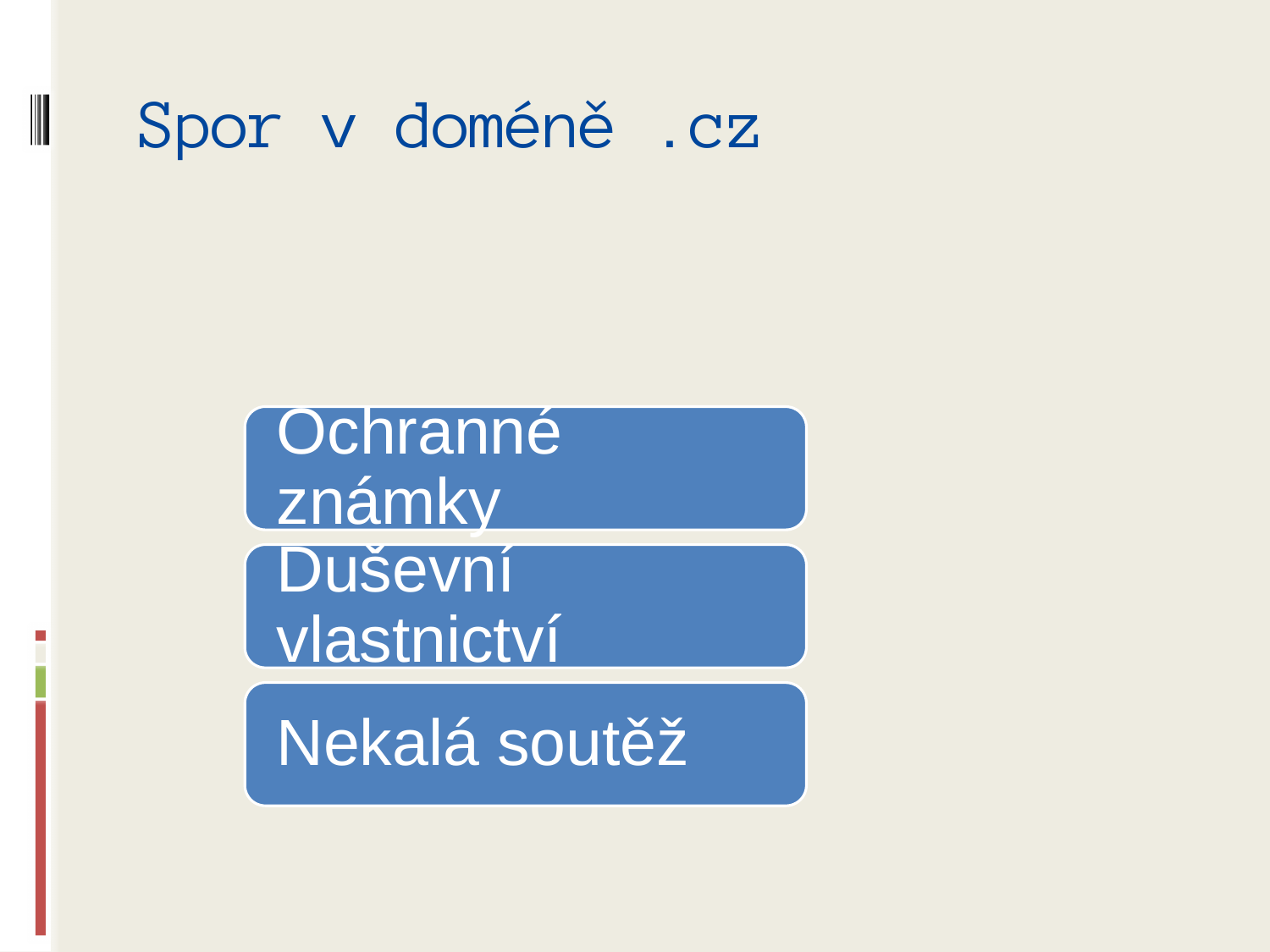

# Spor v doméně .cz
Ochranné známky
Duševní vlastnictví
Nekalá soutěž